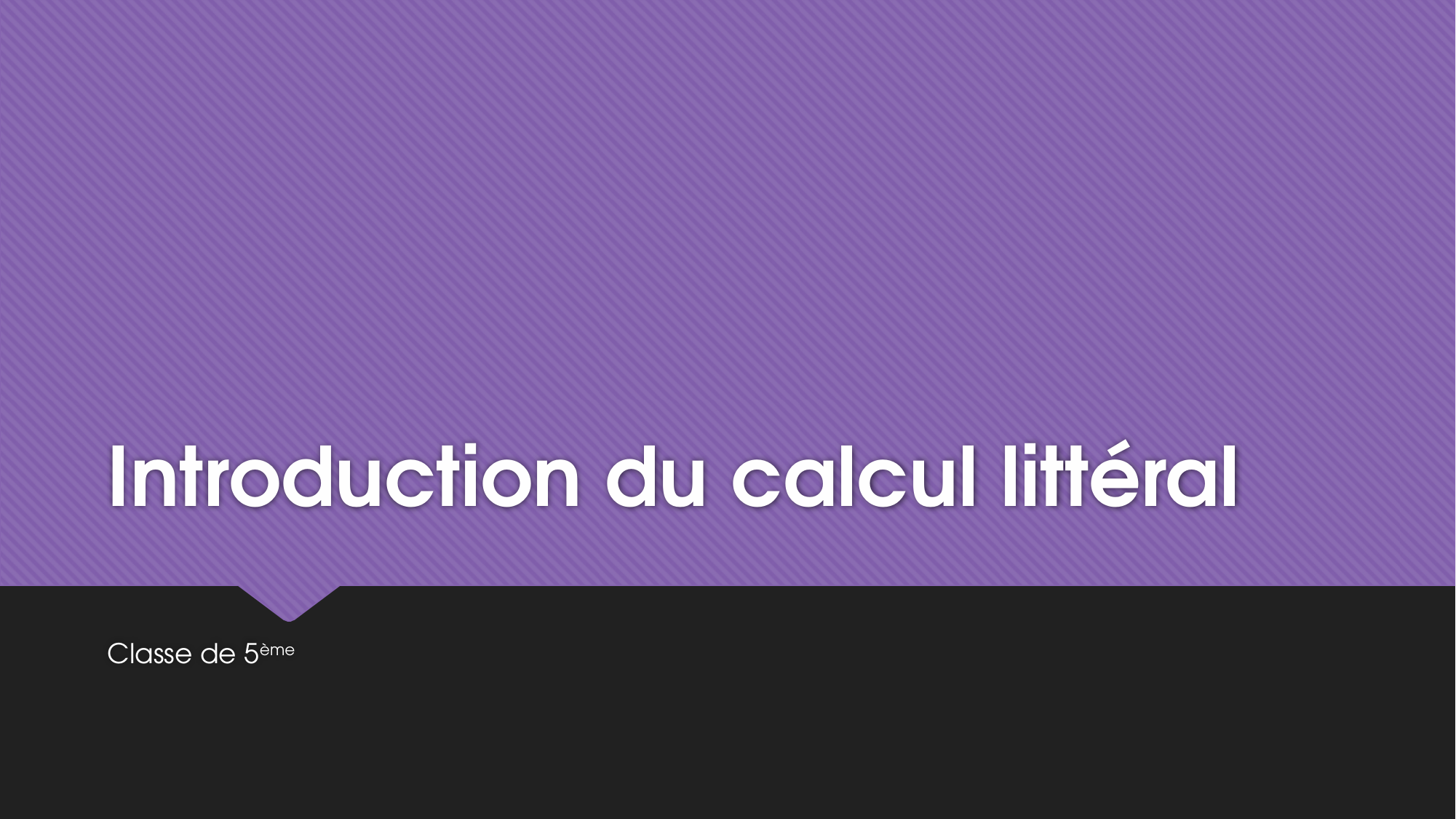

# Introduction du calcul littéral
Classe de 5ème